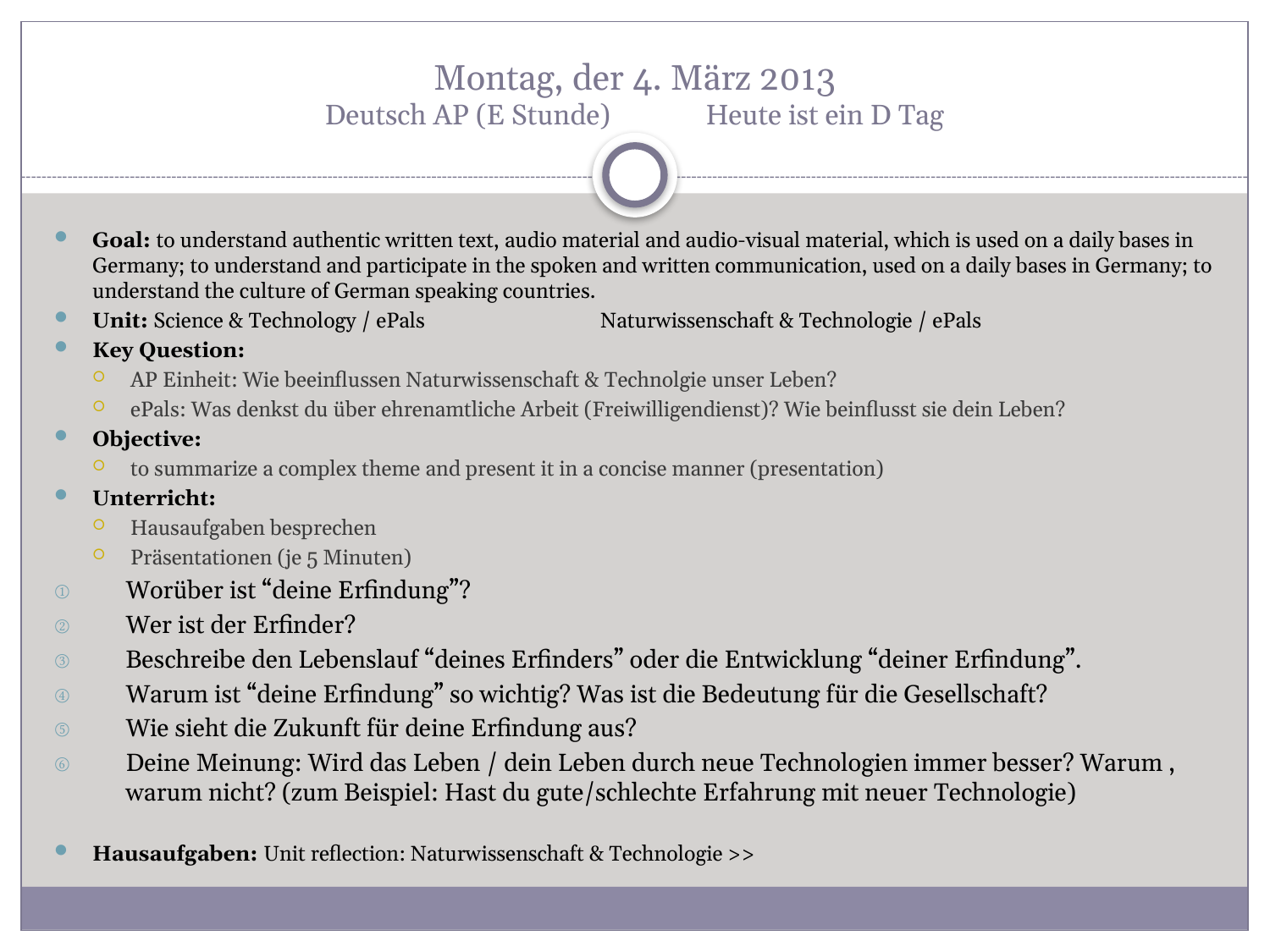

# Montag, der 4. März 2013 Deutsch AP (E Stunde)	Heute ist ein D Tag

Goal: to understand authentic written text, audio material and audio-visual material, which is used on a daily bases in Germany; to understand and participate in the spoken and written communication, used on a daily bases in Germany; to understand the culture of German speaking countries.
Unit: Science & Technology / ePals		Naturwissenschaft & Technologie / ePals
Key Question:
AP Einheit: Wie beeinflussen Naturwissenschaft & Technolgie unser Leben?
ePals: Was denkst du über ehrenamtliche Arbeit (Freiwilligendienst)? Wie beinflusst sie dein Leben?
Objective:
to summarize a complex theme and present it in a concise manner (presentation)
Unterricht:
Hausaufgaben besprechen
Präsentationen (je 5 Minuten)
Worüber ist “deine Erfindung”?
Wer ist der Erfinder?
Beschreibe den Lebenslauf “deines Erfinders” oder die Entwicklung “deiner Erfindung”.
Warum ist “deine Erfindung” so wichtig? Was ist die Bedeutung für die Gesellschaft?
Wie sieht die Zukunft für deine Erfindung aus?
Deine Meinung: Wird das Leben / dein Leben durch neue Technologien immer besser? Warum , warum nicht? (zum Beispiel: Hast du gute/schlechte Erfahrung mit neuer Technologie)

Hausaufgaben: Unit reflection: Naturwissenschaft & Technologie >>